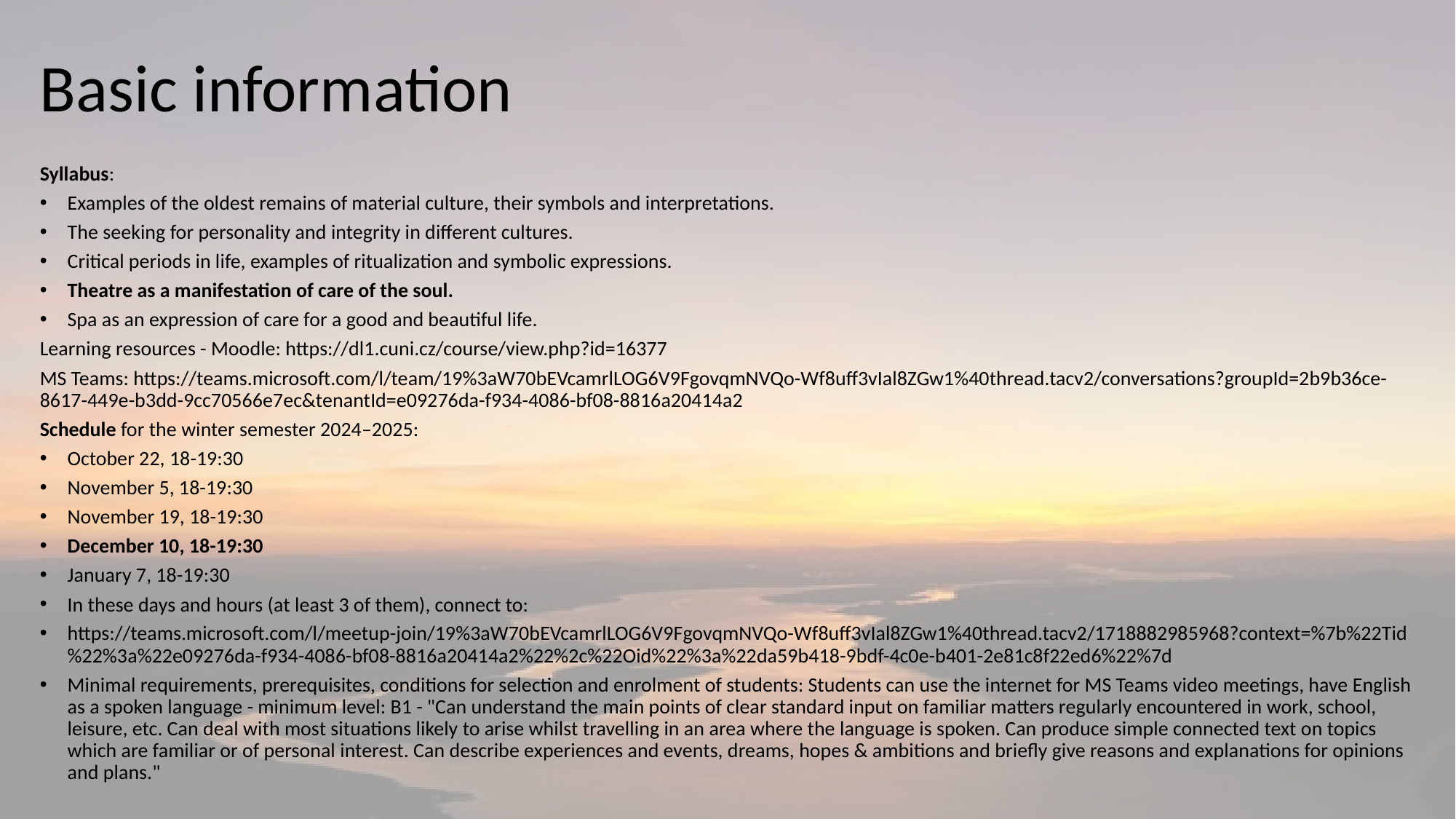

# Basic information
Syllabus:
Examples of the oldest remains of material culture, their symbols and interpretations.
The seeking for personality and integrity in different cultures.
Critical periods in life, examples of ritualization and symbolic expressions.
Theatre as a manifestation of care of the soul.
Spa as an expression of care for a good and beautiful life.
Learning resources - Moodle: https://dl1.cuni.cz/course/view.php?id=16377
MS Teams: https://teams.microsoft.com/l/team/19%3aW70bEVcamrlLOG6V9FgovqmNVQo-Wf8uff3vIal8ZGw1%40thread.tacv2/conversations?groupId=2b9b36ce-8617-449e-b3dd-9cc70566e7ec&tenantId=e09276da-f934-4086-bf08-8816a20414a2
Schedule for the winter semester 2024–2025:
October 22, 18-19:30
November 5, 18-19:30
November 19, 18-19:30
December 10, 18-19:30
January 7, 18-19:30
In these days and hours (at least 3 of them), connect to:
https://teams.microsoft.com/l/meetup-join/19%3aW70bEVcamrlLOG6V9FgovqmNVQo-Wf8uff3vIal8ZGw1%40thread.tacv2/1718882985968?context=%7b%22Tid%22%3a%22e09276da-f934-4086-bf08-8816a20414a2%22%2c%22Oid%22%3a%22da59b418-9bdf-4c0e-b401-2e81c8f22ed6%22%7d
Minimal requirements, prerequisites, conditions for selection and enrolment of students: Students can use the internet for MS Teams video meetings, have English as a spoken language - minimum level: B1 - "Can understand the main points of clear standard input on familiar matters regularly encountered in work, school, leisure, etc. Can deal with most situations likely to arise whilst travelling in an area where the language is spoken. Can produce simple connected text on topics which are familiar or of personal interest. Can describe experiences and events, dreams, hopes & ambitions and briefly give reasons and explanations for opinions and plans."